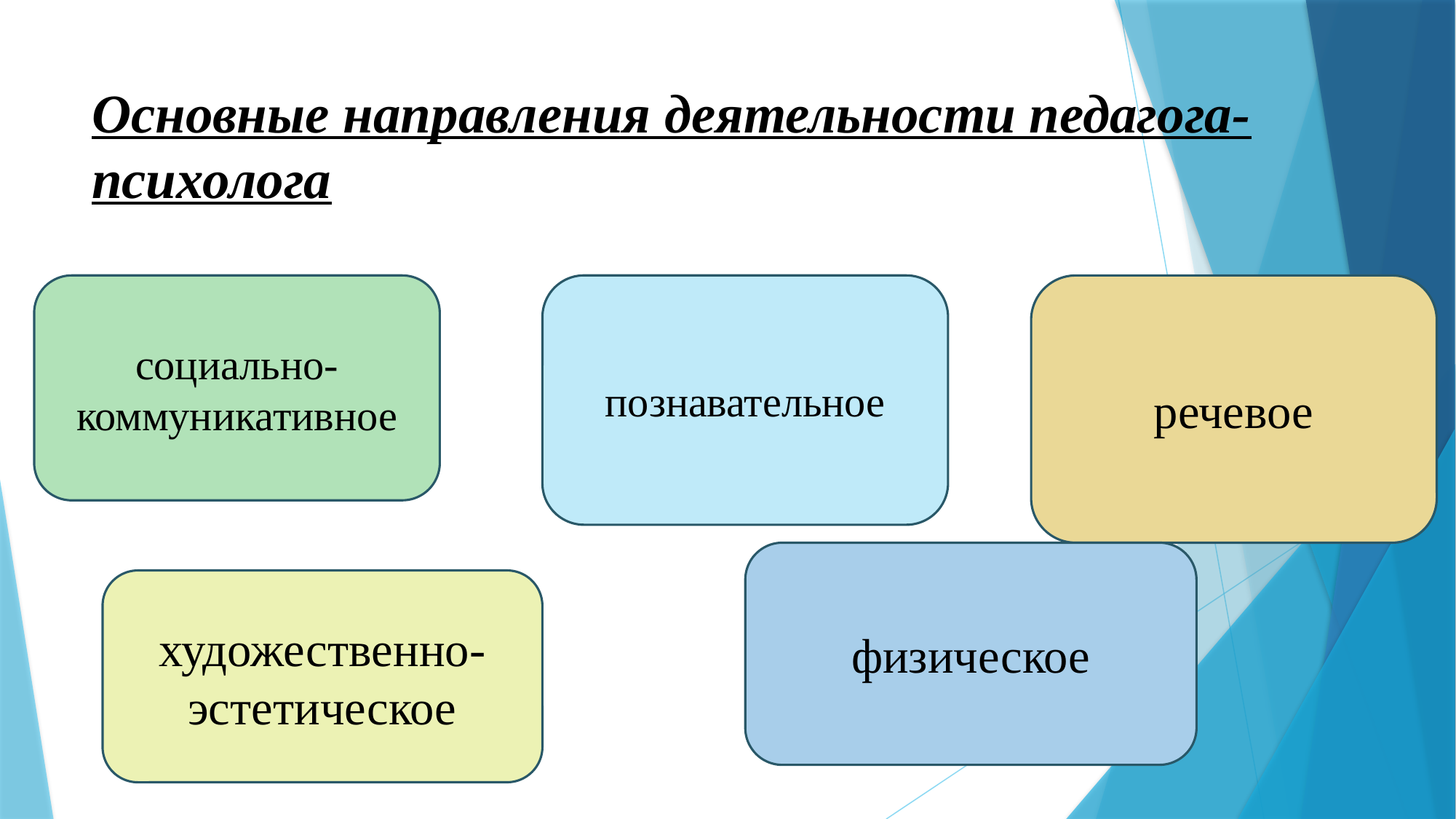

# Основные направления деятельности педагога-психолога
социально-коммуникативное
познавательное
речевое
физическое
художественно-эстетическое